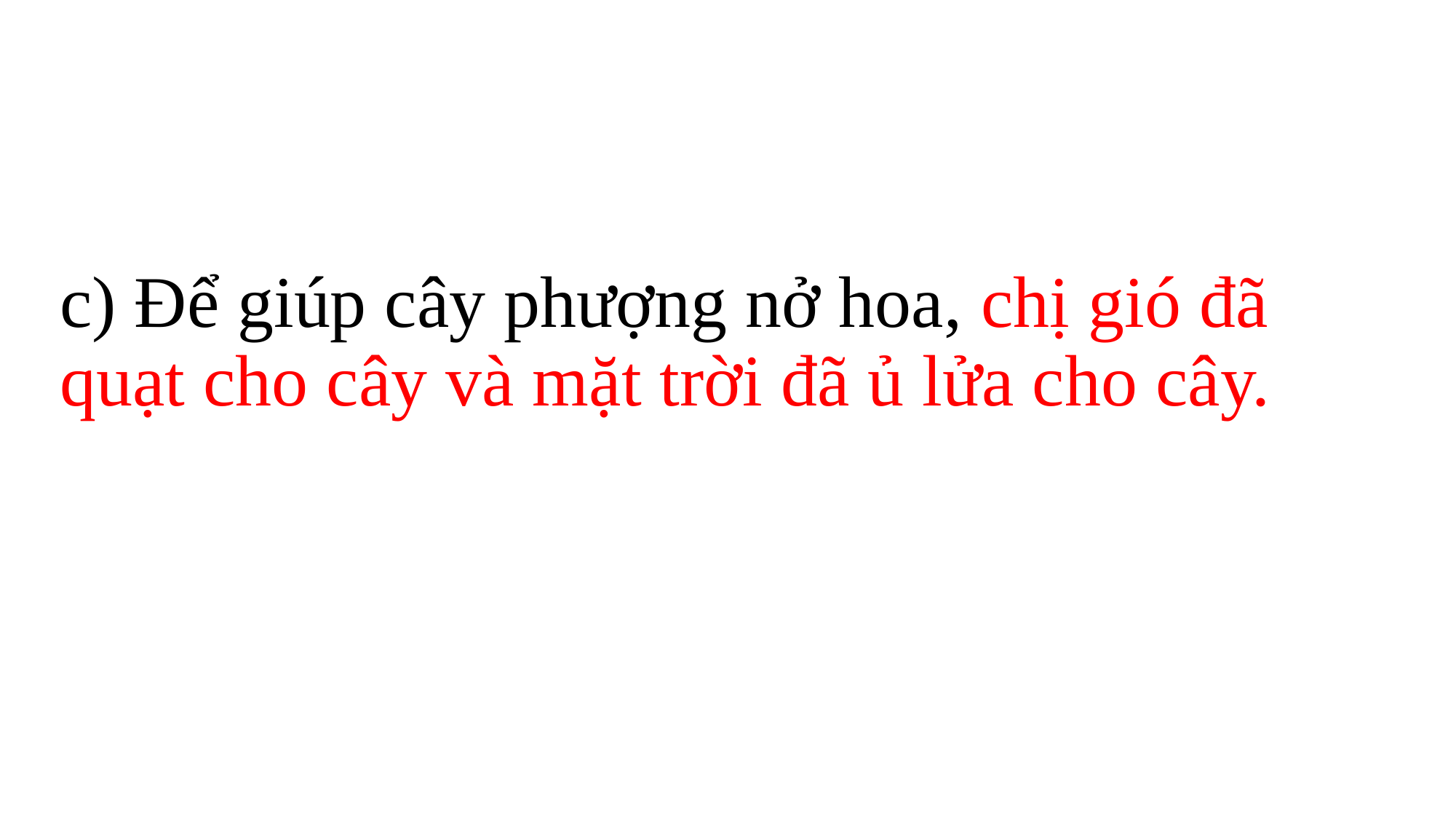

#

c) Để giúp cây phượng nở hoa, chị gió đã quạt cho cây và mặt trời đã ủ lửa cho cây.